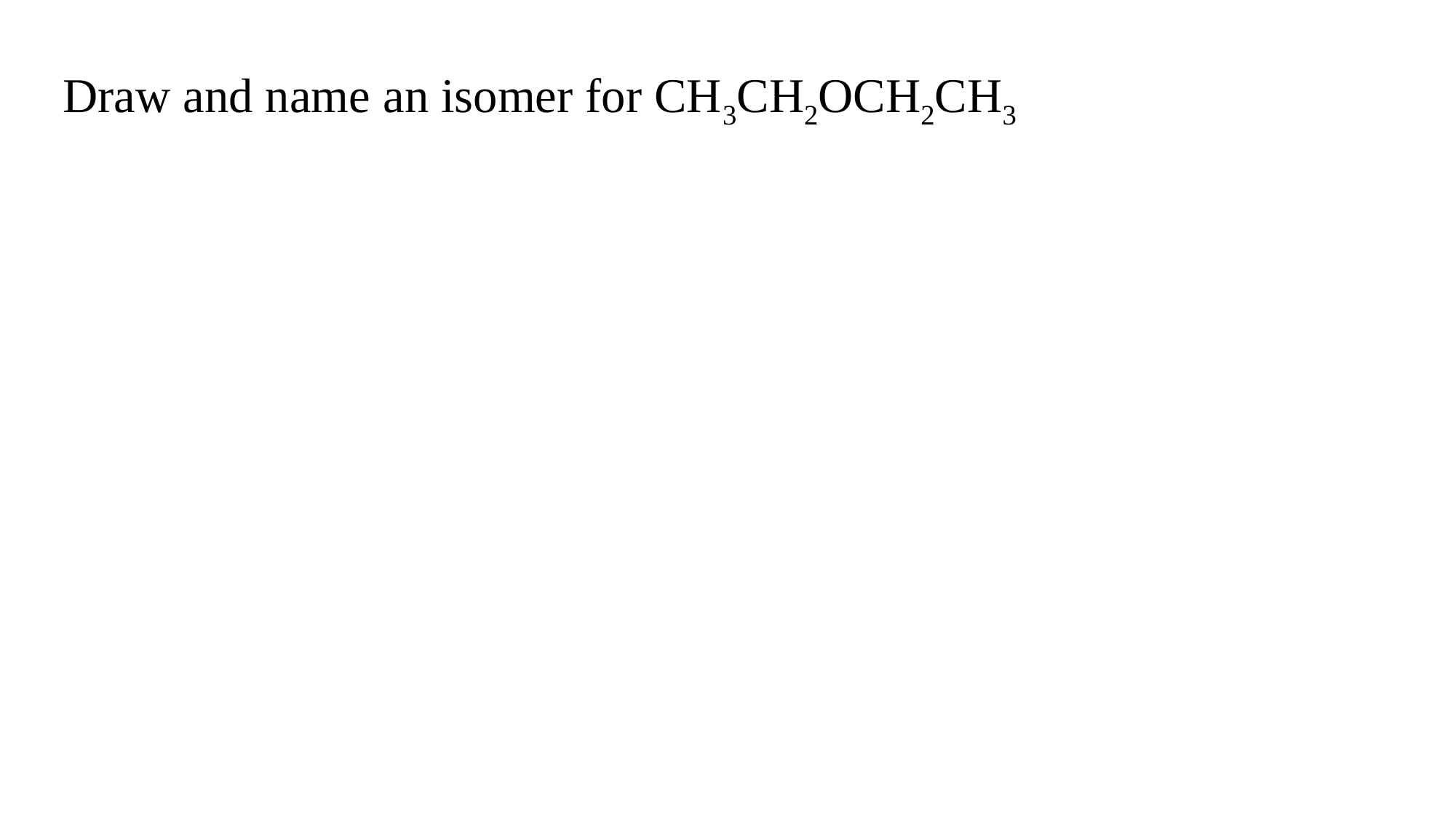

Draw and name an isomer for CH3CH2OCH2CH3